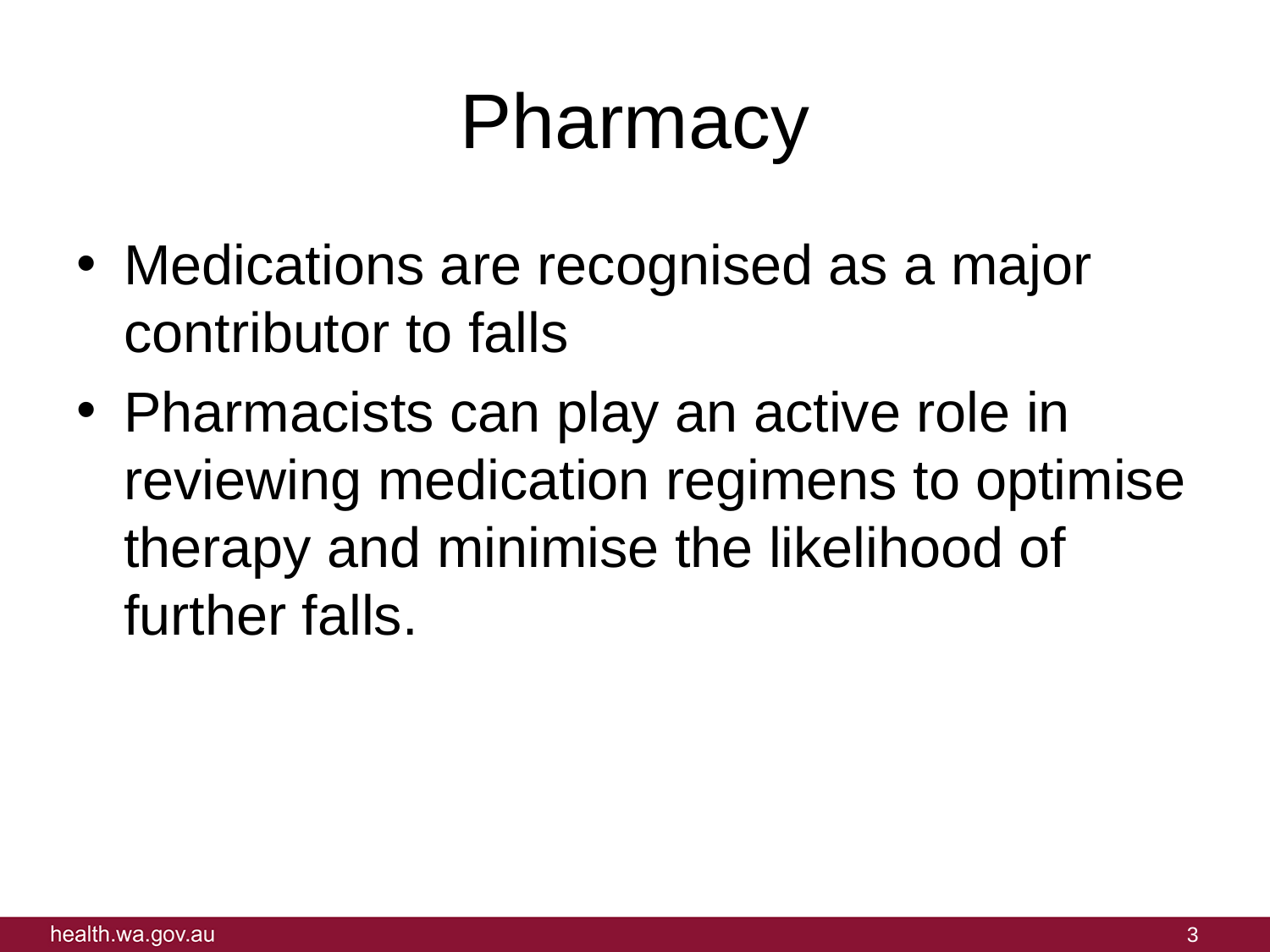

# Pharmacy
Medications are recognised as a major contributor to falls
Pharmacists can play an active role in reviewing medication regimens to optimise therapy and minimise the likelihood of further falls.
3